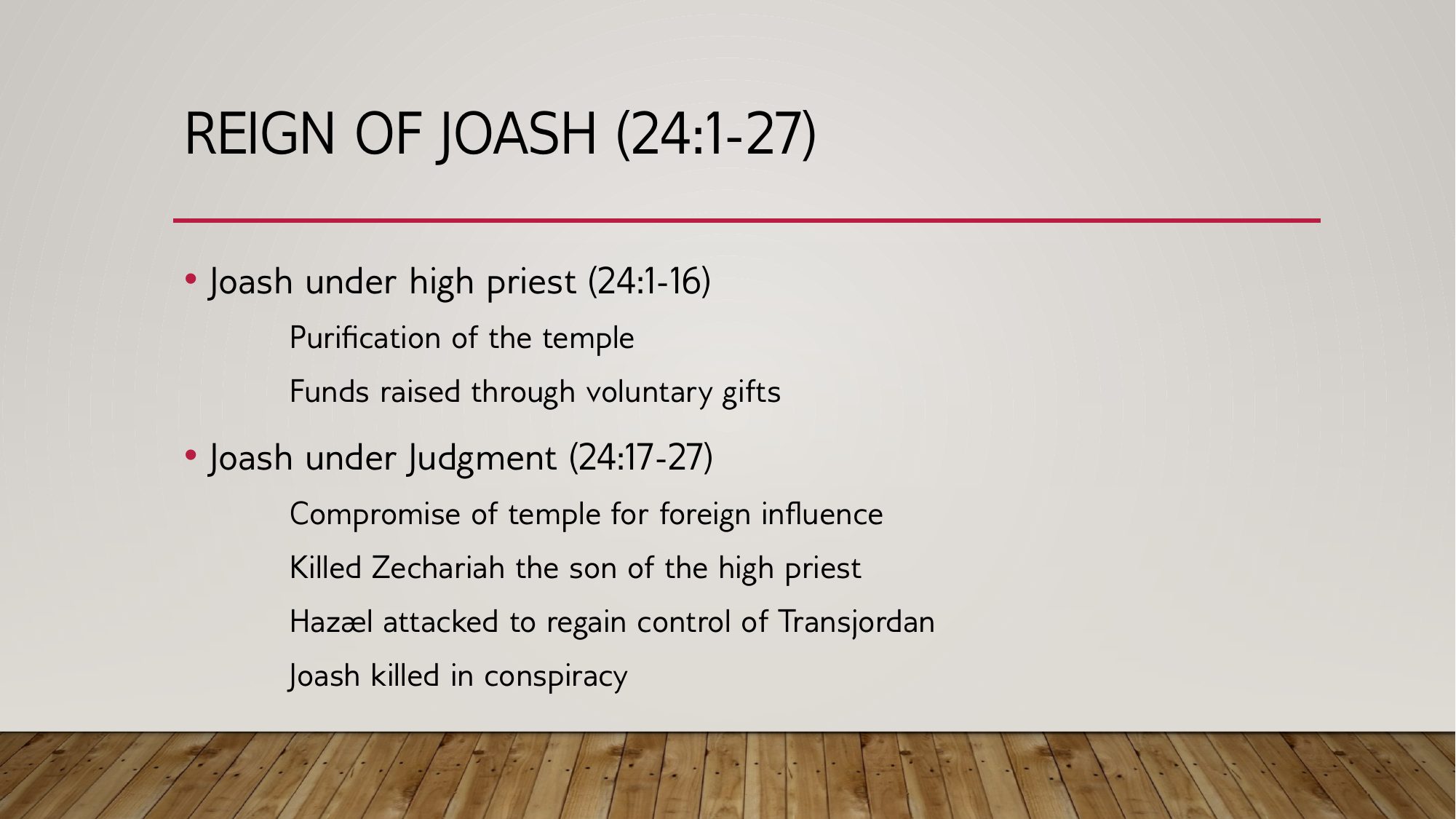

# Reign of Joash (24:1-27)
Joash under high priest (24:1-16)
Purification of the temple
Funds raised through voluntary gifts
Joash under Judgment (24:17-27)
Compromise of temple for foreign influence
Killed Zechariah the son of the high priest
Hazael attacked to regain control of Transjordan
Joash killed in conspiracy